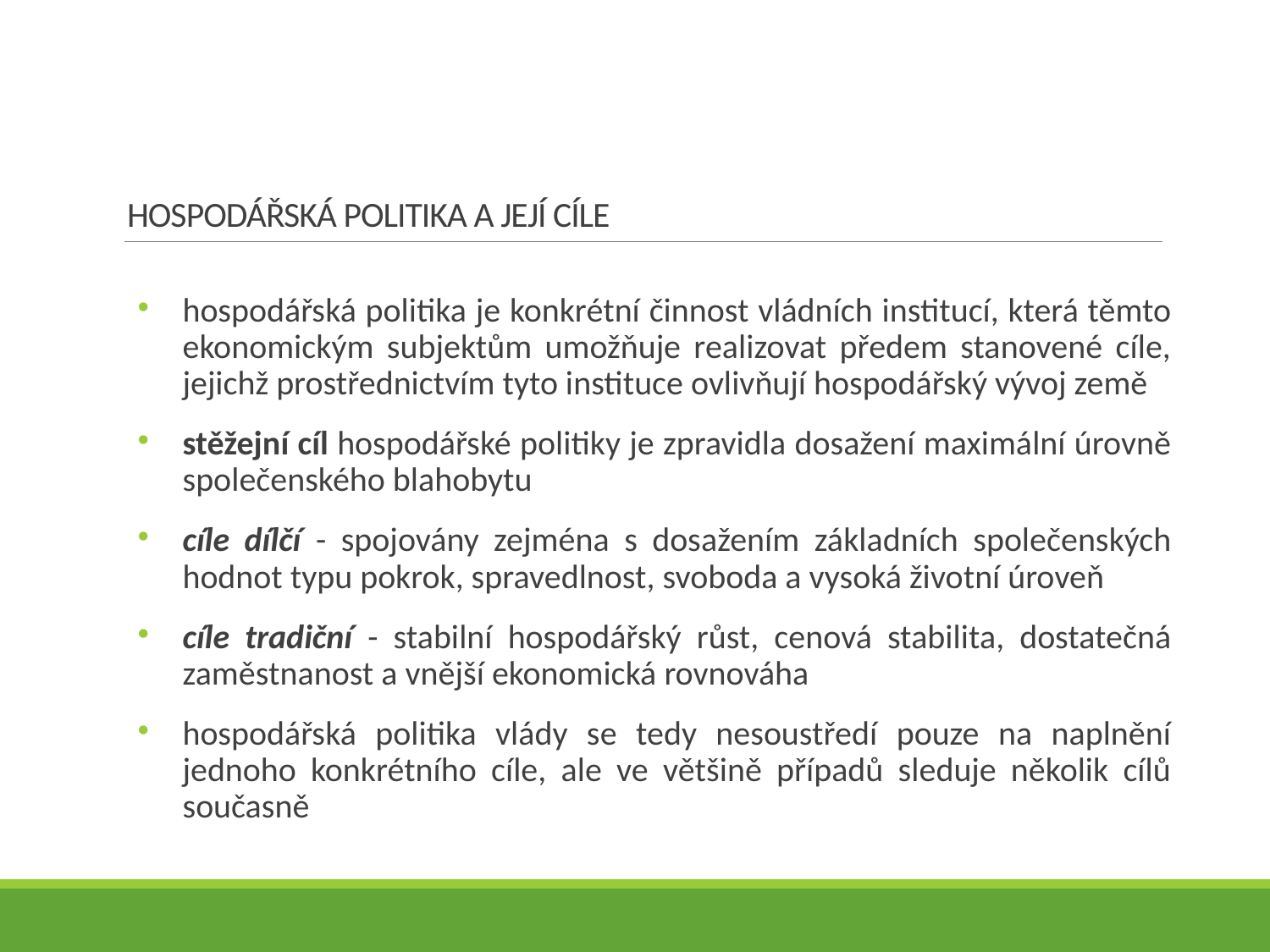

# HOSPODÁŘSKÁ POLITIKA A JEJÍ CÍLE
hospodářská politika je konkrétní činnost vládních institucí, která těmto ekonomickým subjektům umožňuje realizovat předem stanovené cíle, jejichž prostřednictvím tyto instituce ovlivňují hospodářský vývoj země
stěžejní cíl hospodářské politiky je zpravidla dosažení maximální úrovně společenského blahobytu
cíle dílčí - spojovány zejména s dosažením základních společenských hodnot typu pokrok, spravedlnost, svoboda a vysoká životní úroveň
cíle tradiční - stabilní hospodářský růst, cenová stabilita, dostatečná zaměstnanost a vnější ekonomická rovnováha
hospodářská politika vlády se tedy nesoustředí pouze na naplnění jednoho konkrétního cíle, ale ve většině případů sleduje několik cílů současně